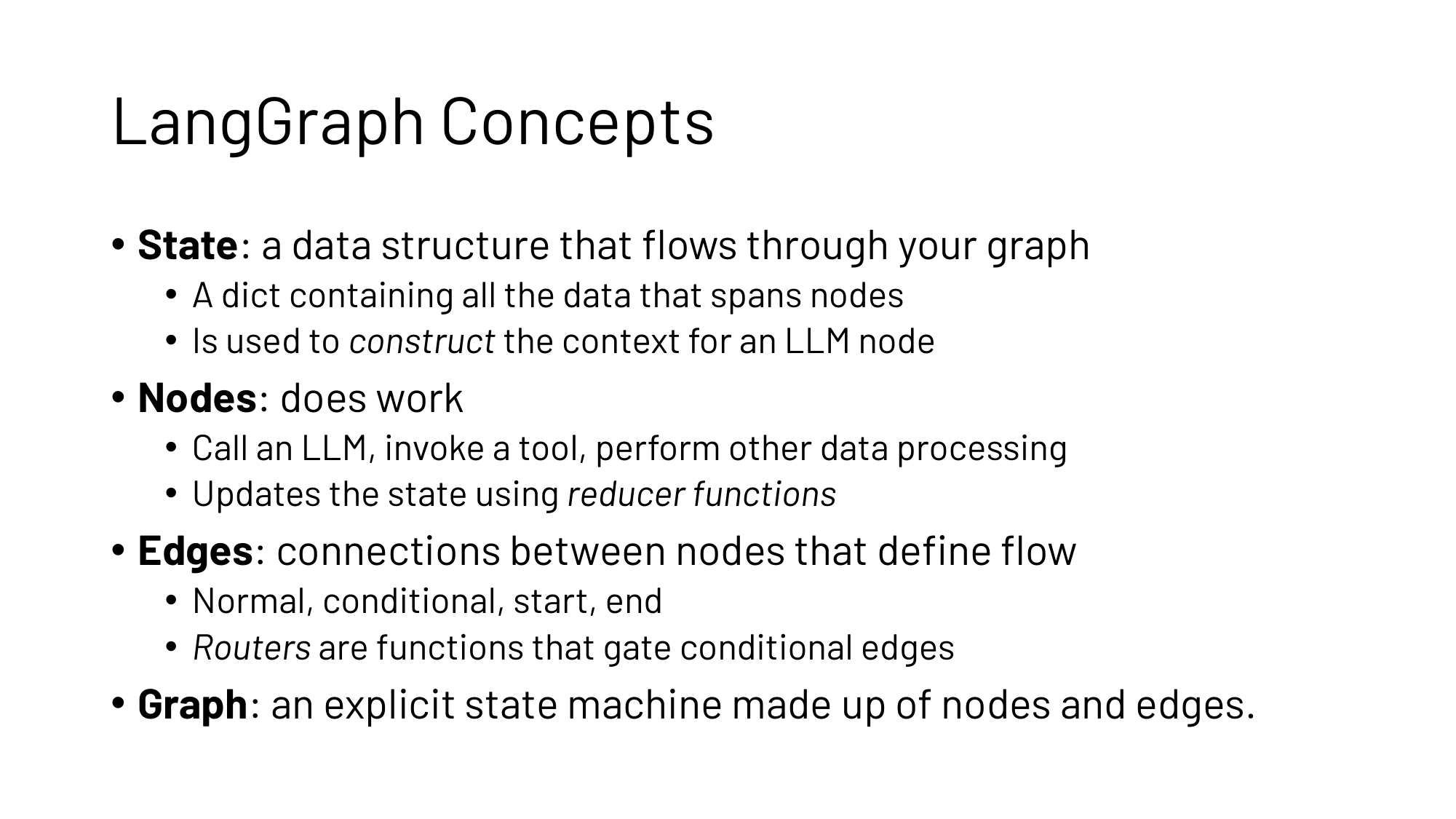

# LangGraph Concepts
State: a data structure that flows through your graph
A dict containing all the data that spans nodes
Is used to construct the context for an LLM node
Nodes: does work
Call an LLM, invoke a tool, perform other data processing
Updates the state using reducer functions
Edges: connections between nodes that define flow
Normal, conditional, start, end
Routers are functions that gate conditional edges
Graph: an explicit state machine made up of nodes and edges.